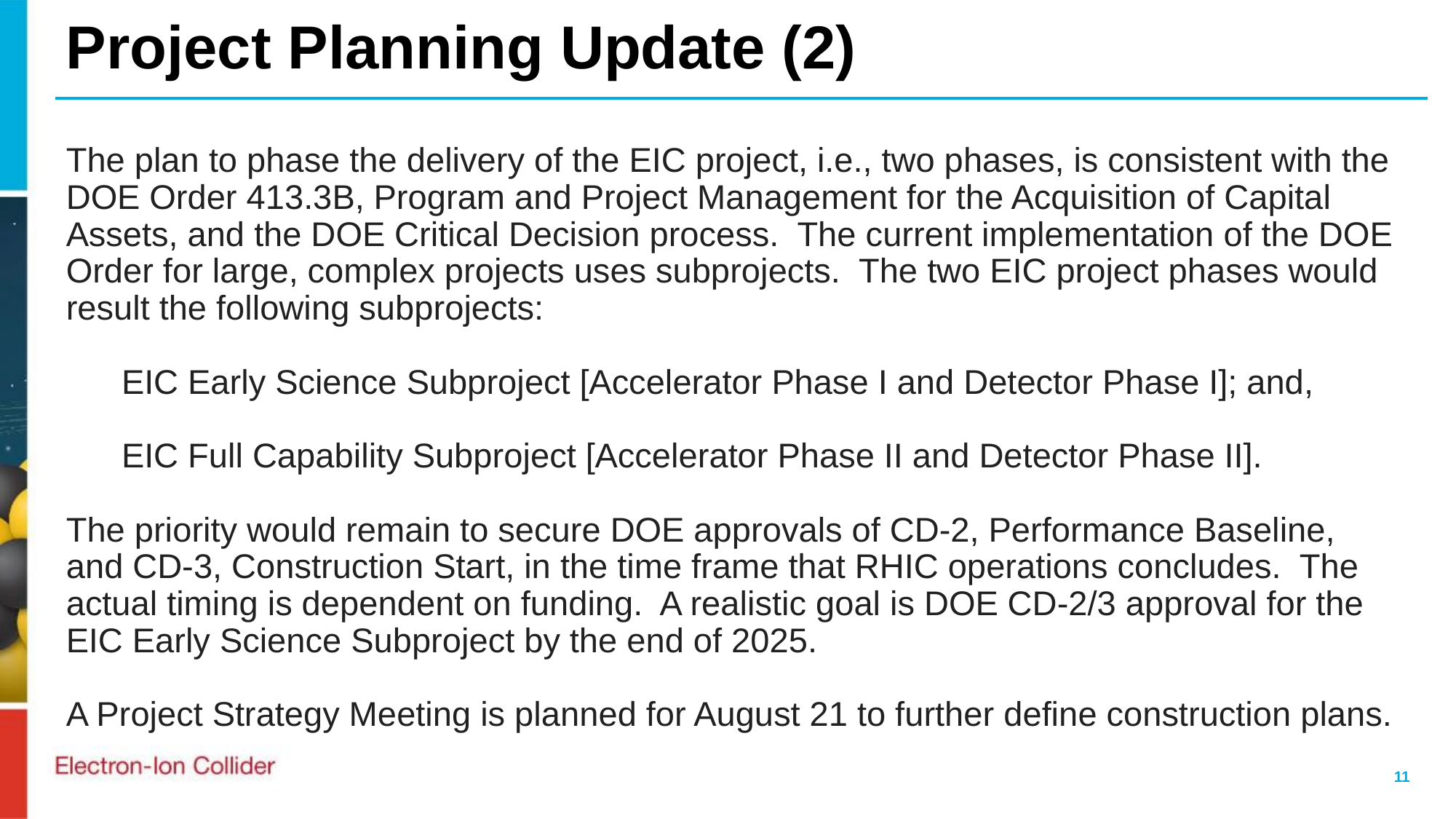

# Project Planning Update (2)
The plan to phase the delivery of the EIC project, i.e., two phases, is consistent with the DOE Order 413.3B, Program and Project Management for the Acquisition of Capital Assets, and the DOE Critical Decision process.  The current implementation of the DOE Order for large, complex projects uses subprojects.  The two EIC project phases would result the following subprojects:

EIC Early Science Subproject [Accelerator Phase I and Detector Phase I]; and,

EIC Full Capability Subproject [Accelerator Phase II and Detector Phase II].

The priority would remain to secure DOE approvals of CD-2, Performance Baseline, and CD-3, Construction Start, in the time frame that RHIC operations concludes.  The actual timing is dependent on funding.  A realistic goal is DOE CD-2/3 approval for the EIC Early Science Subproject by the end of 2025.

A Project Strategy Meeting is planned for August 21 to further define construction plans.

11